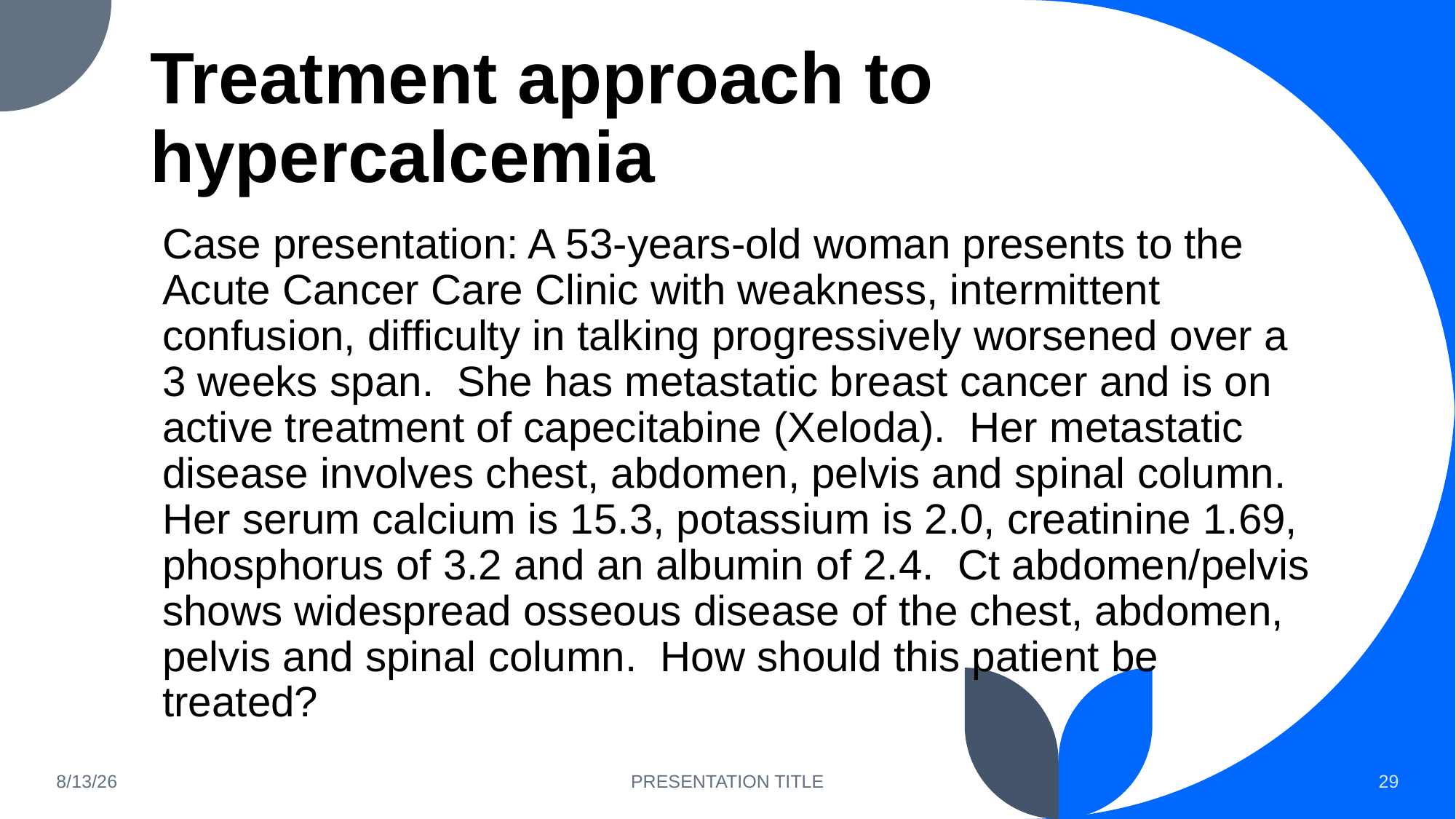

# Treatment approach to hypercalcemia
Case presentation: A 53-years-old woman presents to the Acute Cancer Care Clinic with weakness, intermittent confusion, difficulty in talking progressively worsened over a 3 weeks span.  She has metastatic breast cancer and is on active treatment of capecitabine (Xeloda).  Her metastatic disease involves chest, abdomen, pelvis and spinal column. Her serum calcium is 15.3, potassium is 2.0, creatinine 1.69,  phosphorus of 3.2 and an albumin of 2.4.  Ct abdomen/pelvis shows widespread osseous disease of the chest, abdomen, pelvis and spinal column.  How should this patient be treated?
8/13/26
PRESENTATION TITLE
29